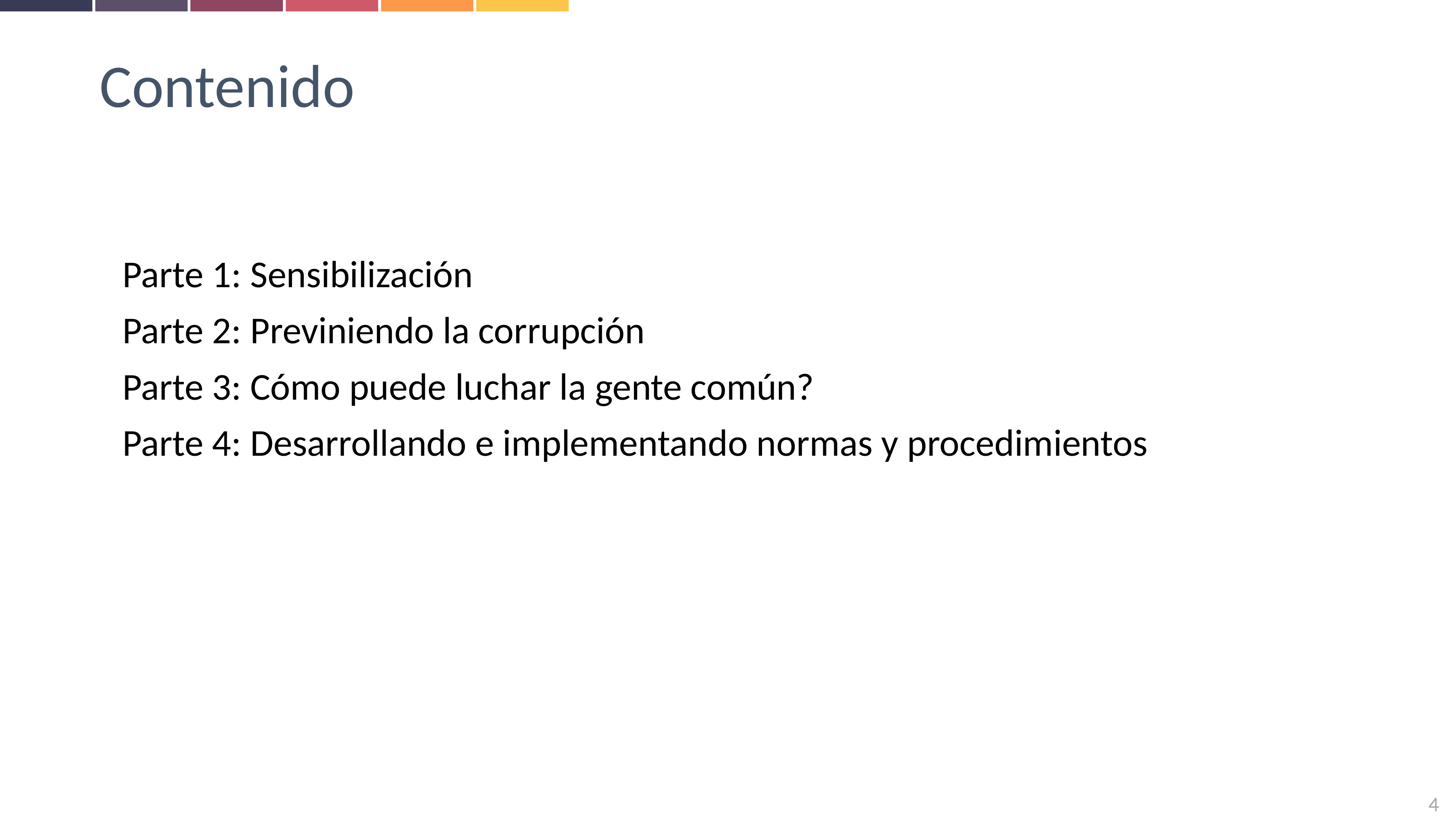

Contenido
Parte 1: Sensibilización
Parte 2: Previniendo la corrupción
Parte 3: Cómo puede luchar la gente común?
Parte 4: Desarrollando e implementando normas y procedimientos